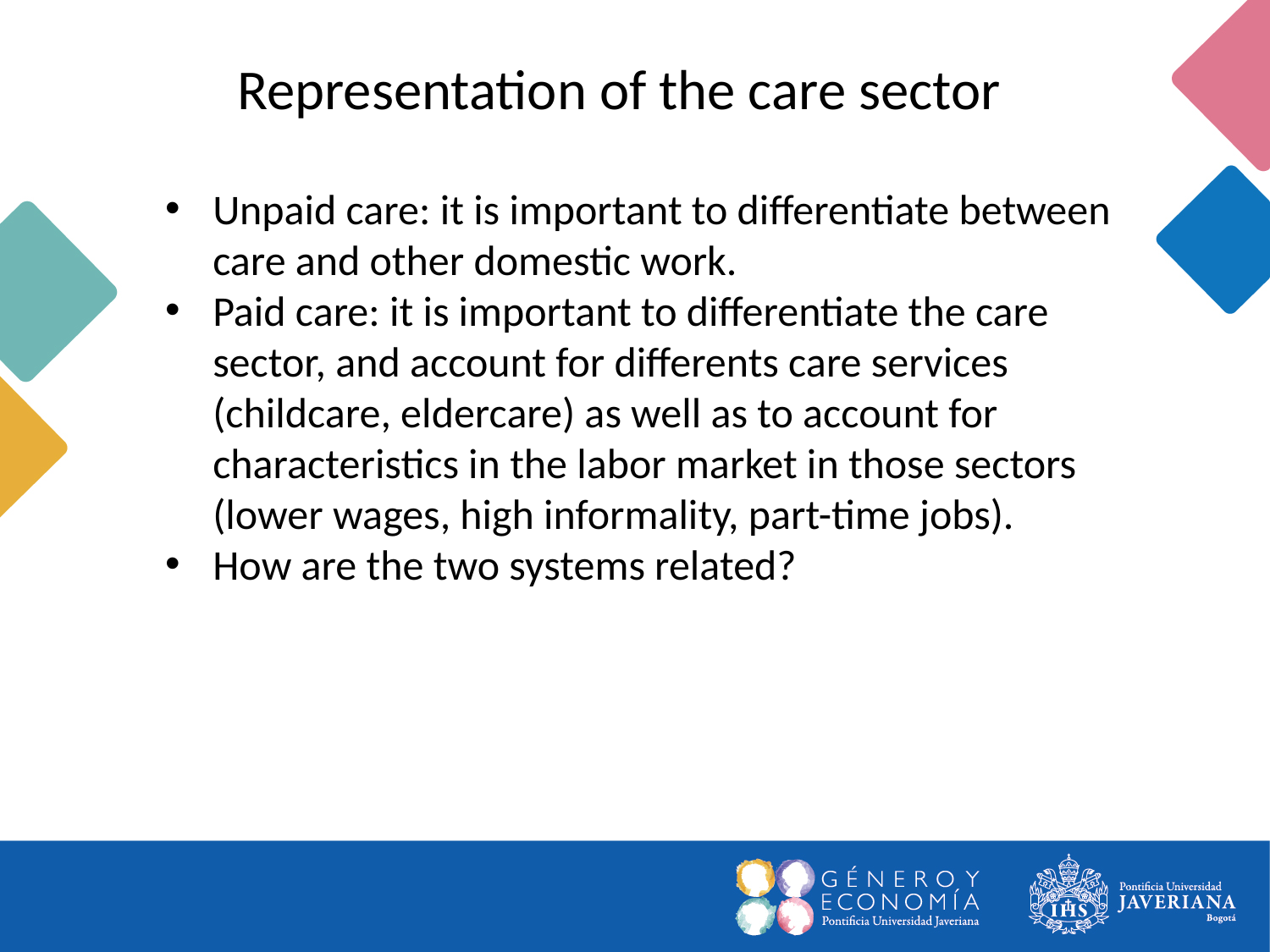

Representation of the care sector
Unpaid care: it is important to differentiate between care and other domestic work.
Paid care: it is important to differentiate the care sector, and account for differents care services (childcare, eldercare) as well as to account for characteristics in the labor market in those sectors (lower wages, high informality, part-time jobs).
How are the two systems related?